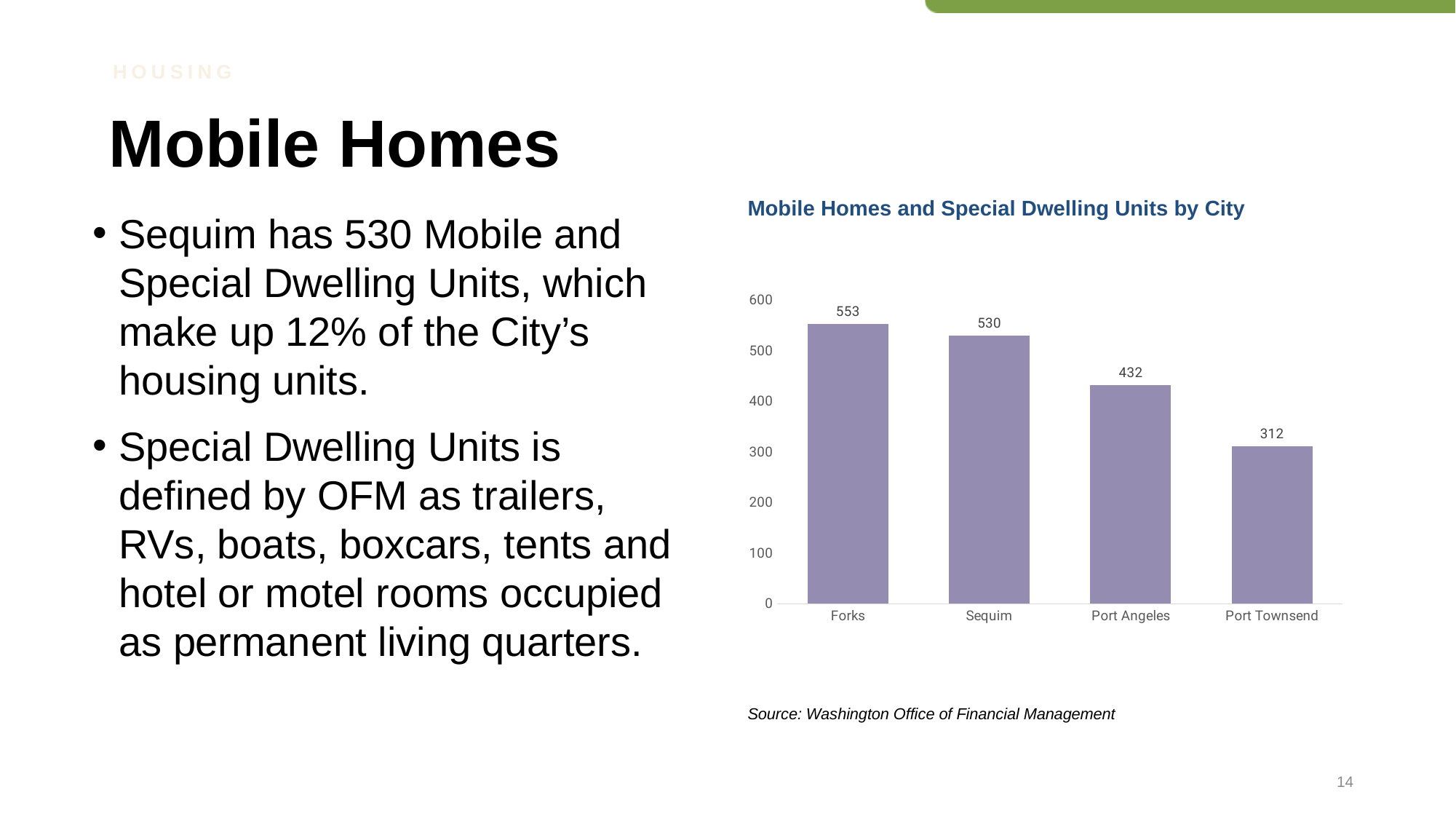

HOUSING
# Mobile Homes
Mobile Homes and Special Dwelling Units by City
Sequim has 530 Mobile and Special Dwelling Units, which make up 12% of the City’s housing units.
Special Dwelling Units is defined by OFM as trailers, RVs, boats, boxcars, tents and hotel or motel rooms occupied as permanent living quarters.

### Chart

| Category | Mobile Homes / Special |
|---|---|
| Forks | 553.0 |
| Sequim | 530.0 |
| Port Angeles | 432.0 |
| Port Townsend | 312.0 |
Source: Washington Office of Financial Management
14